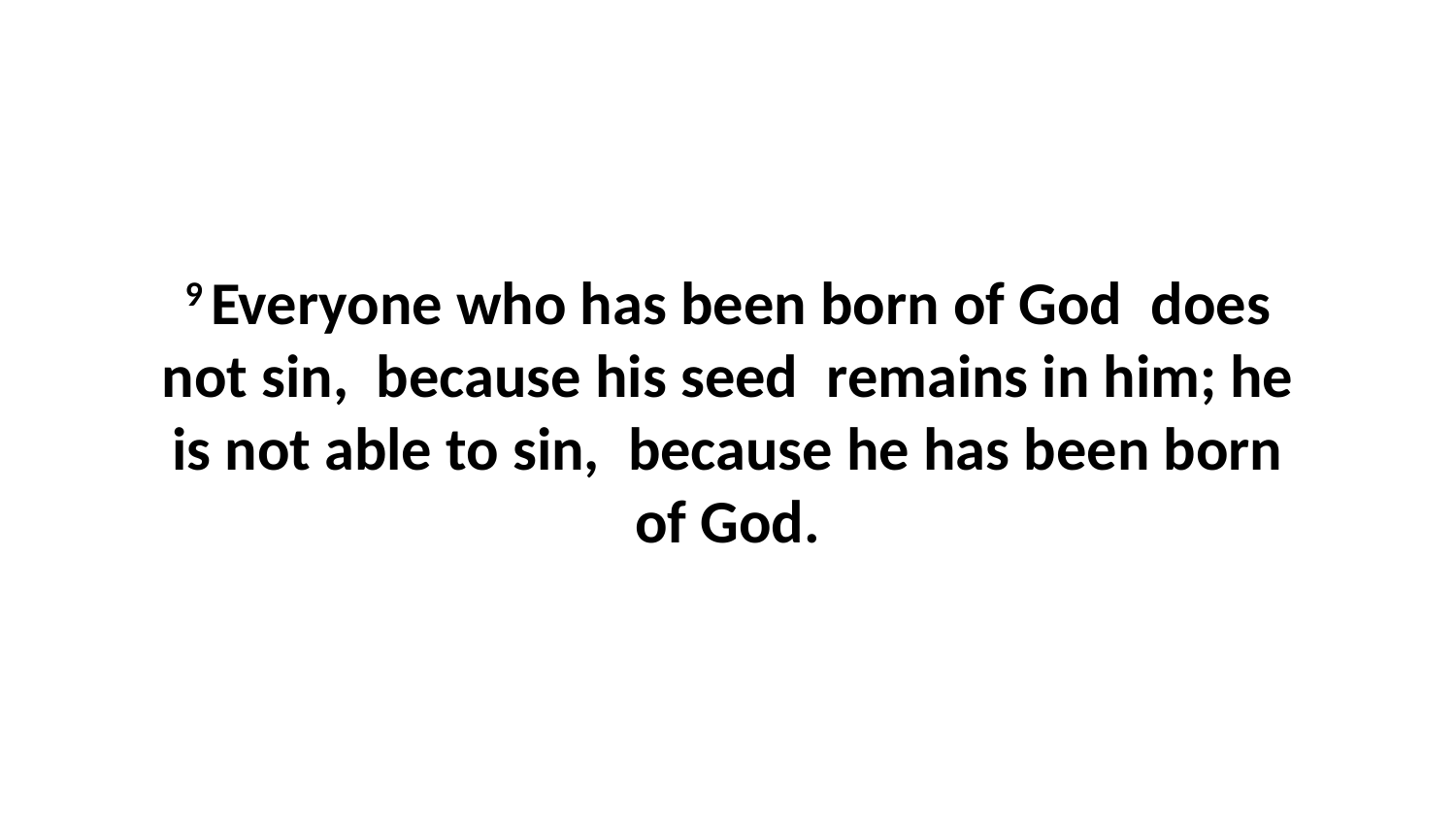

9 Everyone who has been born of God  does not sin,  because his seed  remains in him; he is not able to sin,  because he has been born of God.